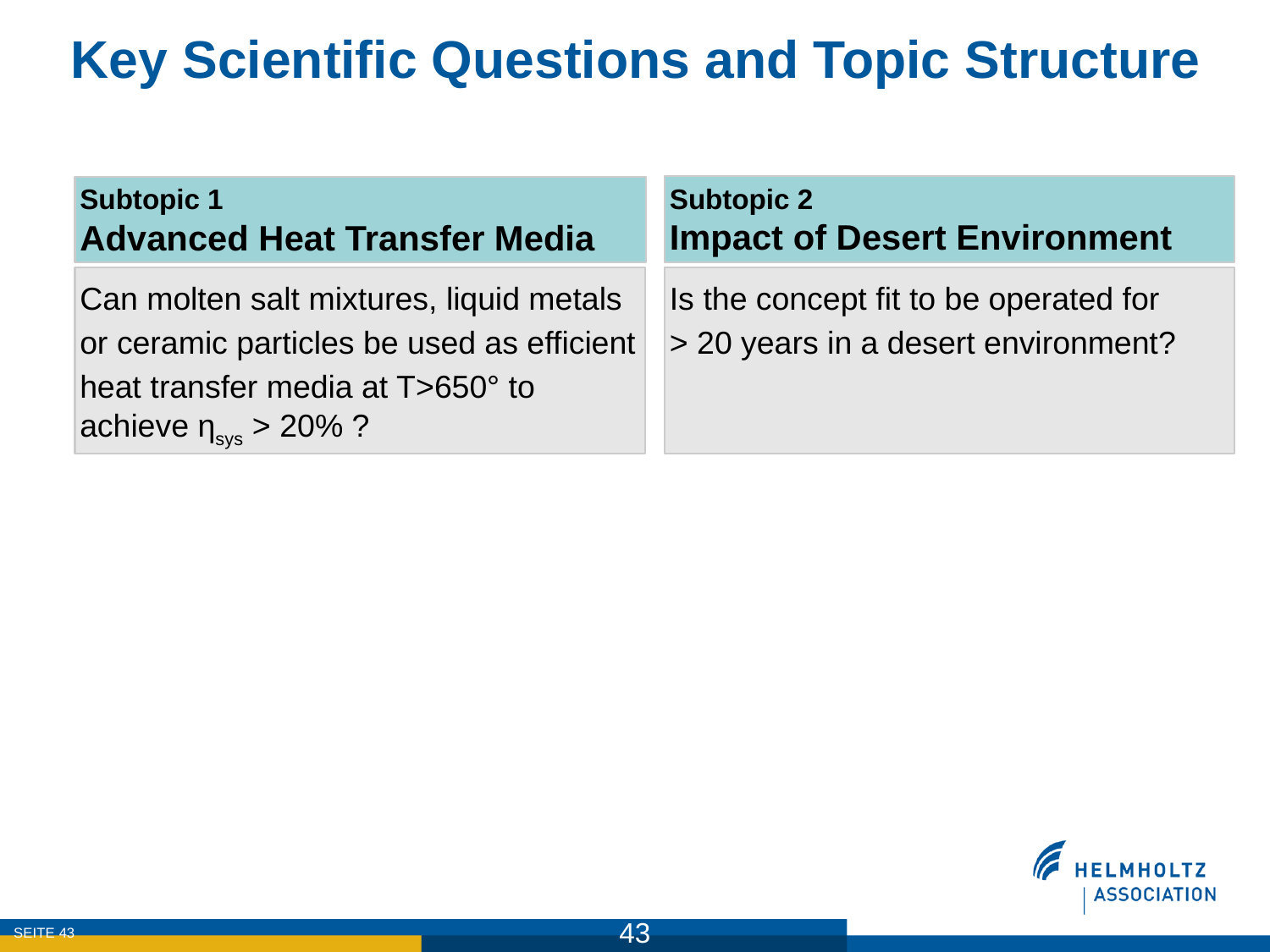

# Key Scientific Questions and Topic Structure
Subtopic 2
Impact of Desert Environment
Subtopic 1
Advanced Heat Transfer Media
Can molten salt mixtures, liquid metals or ceramic particles be used as efficient heat transfer media at T>650° to achieve ηsys > 20% ?
Is the concept fit to be operated for
> 20 years in a desert environment?
43
SEITE 43